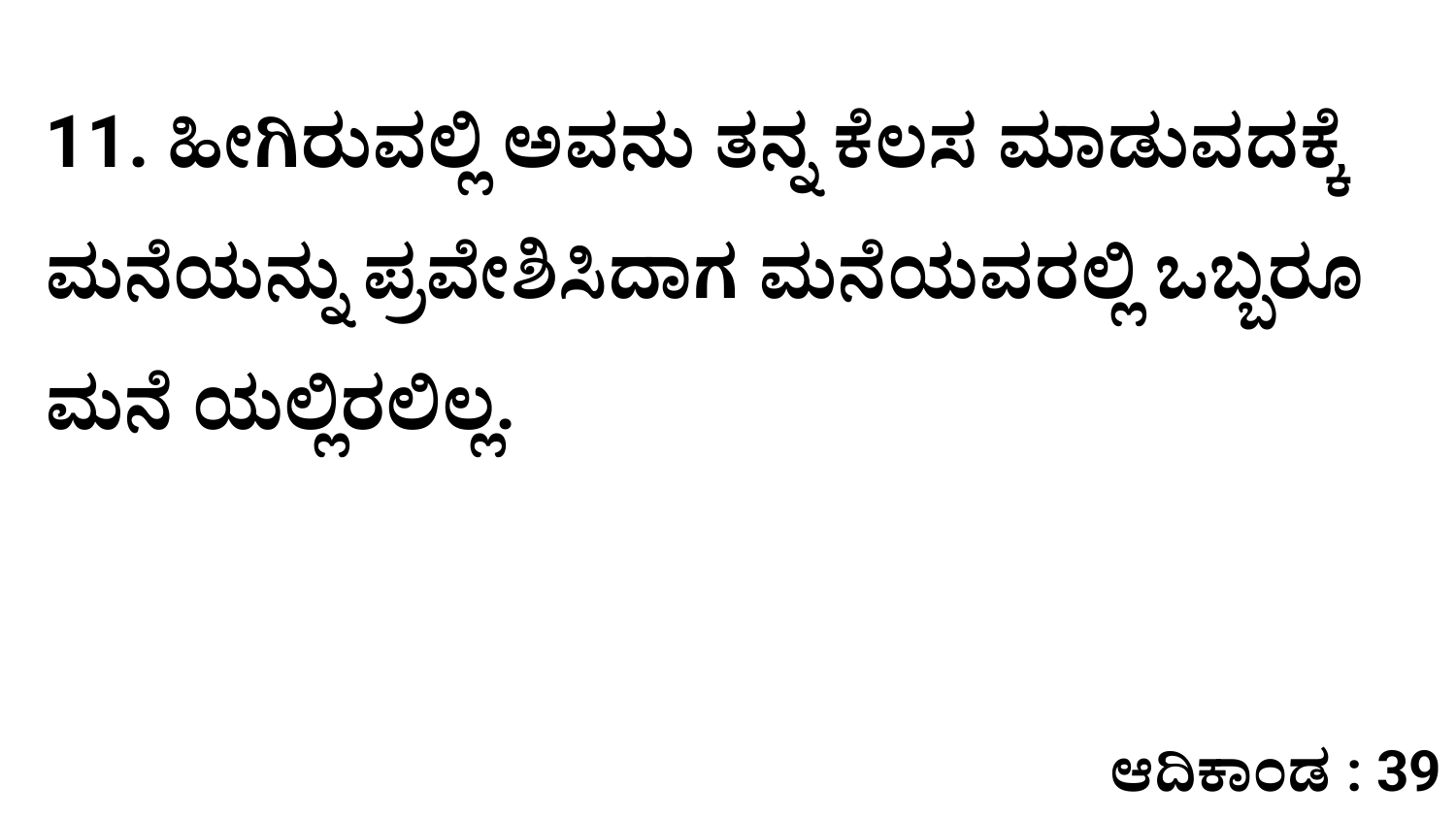

11. ಹೀಗಿರುವಲ್ಲಿ ಅವನು ತನ್ನ ಕೆಲಸ ಮಾಡುವದಕ್ಕೆ ಮನೆಯನ್ನು ಪ್ರವೇಶಿಸಿದಾಗ ಮನೆಯವರಲ್ಲಿ ಒಬ್ಬರೂ ಮನೆ ಯಲ್ಲಿರಲಿಲ್ಲ.
ಆದಿಕಾಂಡ : 39